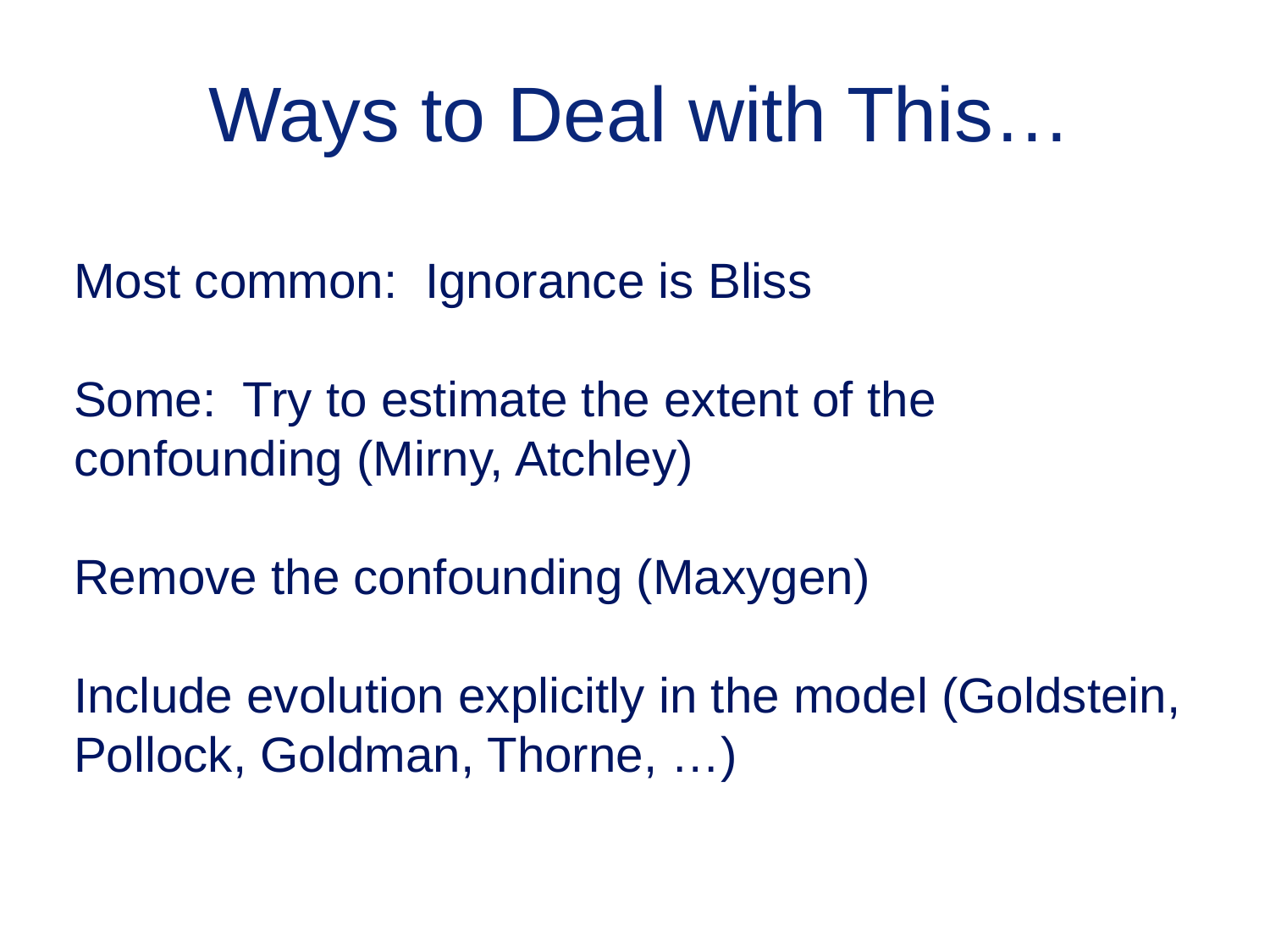

# Ways to Deal with This…
Most common:  Ignorance is Bliss

Some:  Try to estimate the extent of the confounding (Mirny, Atchley)

Remove the confounding (Maxygen)

Include evolution explicitly in the model (Goldstein, Pollock, Goldman, Thorne, …)